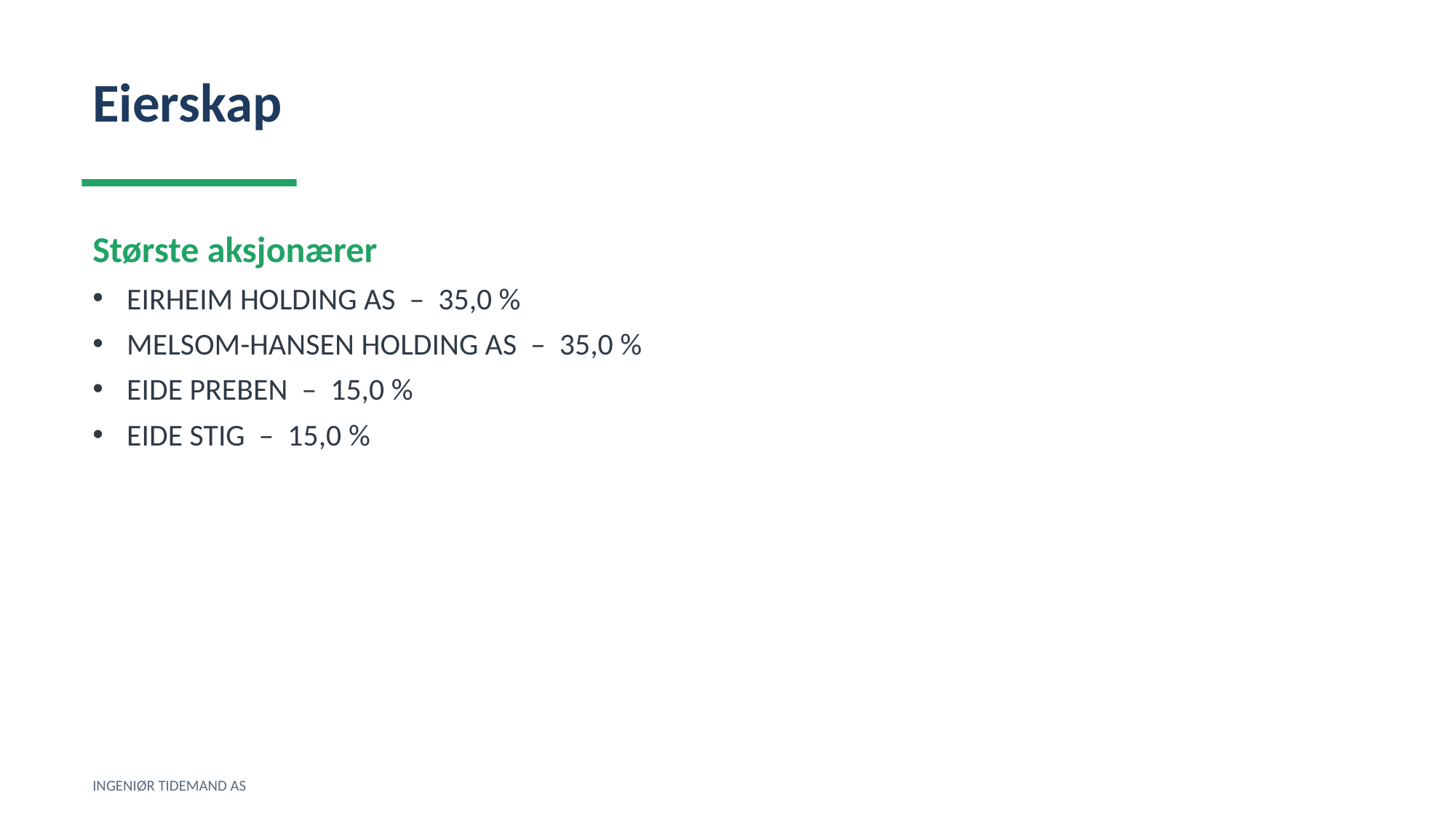

Eierskap

Største aksjonærer
EIRHEIM HOLDING AS  –  35,0 %
MELSOM-HANSEN HOLDING AS  –  35,0 %
EIDE PREBEN  –  15,0 %
EIDE STIG  –  15,0 %
INGENIØR TIDEMAND AS